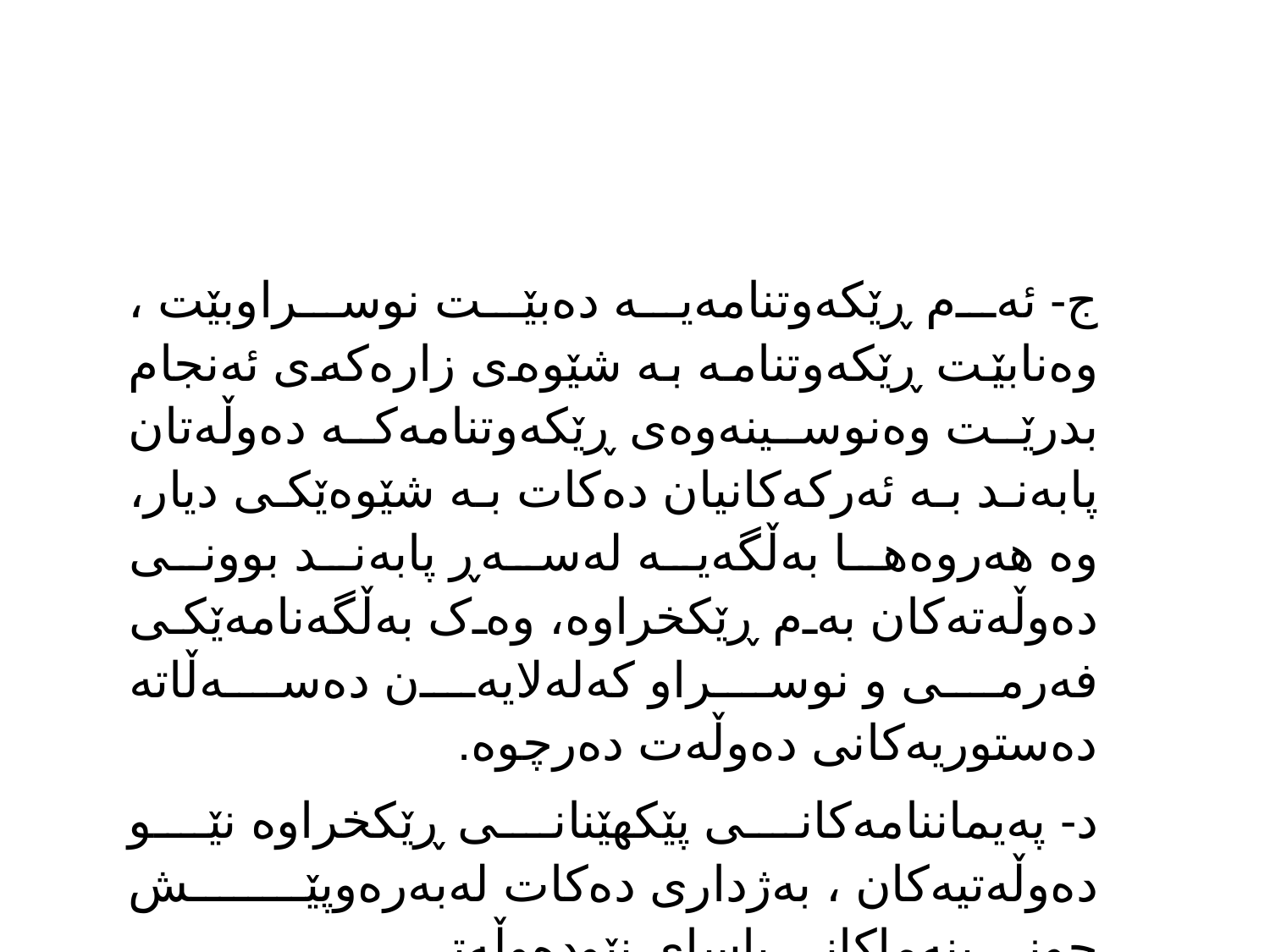

ج- ئەم ڕێکەوتنامەیە دەبێت نوسراوبێت ، وەنابێت ڕێکەوتنامە بە شێوەی زارەکەی ئەنجام بدرێت وەنوسینەوەی ڕێکەوتنامەکە دەوڵەتان پابەند بە ئەرکەکانیان دەکات بە شێوەێکی دیار، وە هەروەها بەڵگەیە لەسەڕ پابەند بوونی دەوڵەتەکان بەم ڕێکخراوە، وەک بەڵگەنامەێکی فەرمی و نوسراو کەلەلایەن دەسەڵاتە دەستوریەکانی دەوڵەت دەرچوە.
د- پەیماننامەکانی پێکهێنانی ڕێکخراوە نێو دەوڵەتیەکان ، بەژداری دەکات لەبەرەوپێش چونی بنەماکانی یاسای نێودەوڵەتی .